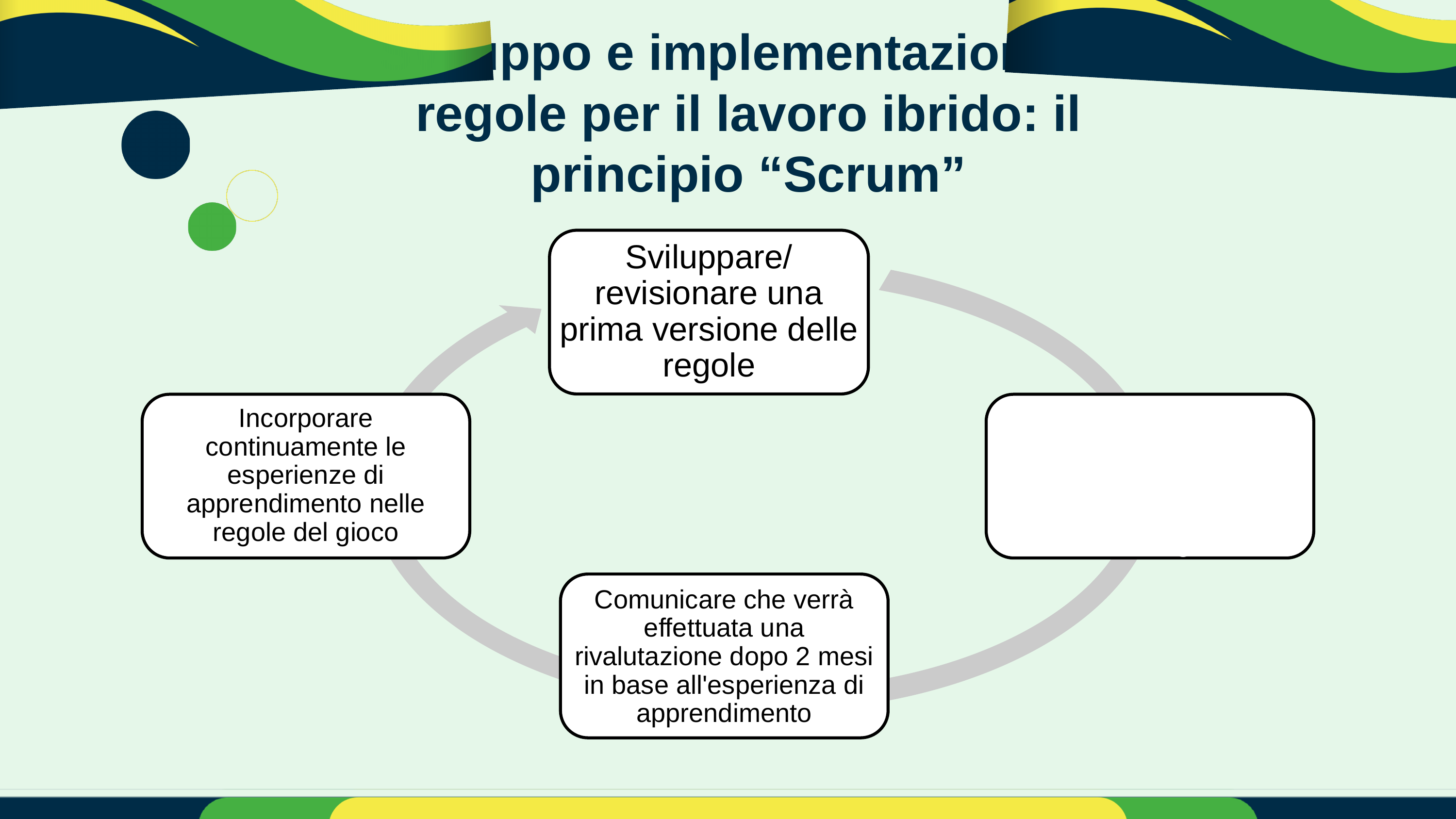

Sviluppo e implementazione di regole per il lavoro ibrido: il principio “Scrum”

Sviluppare/revisionare una prima versione delle regole

Incorporare continuamente le esperienze di apprendimento nelle regole del gioco

Comunicare che questa è una versione iniziale con lacune e imprecisioni che saranno migliorate

Comunicare che verrà effettuata una rivalutazione dopo 2 mesi in base all'esperienza di apprendimento